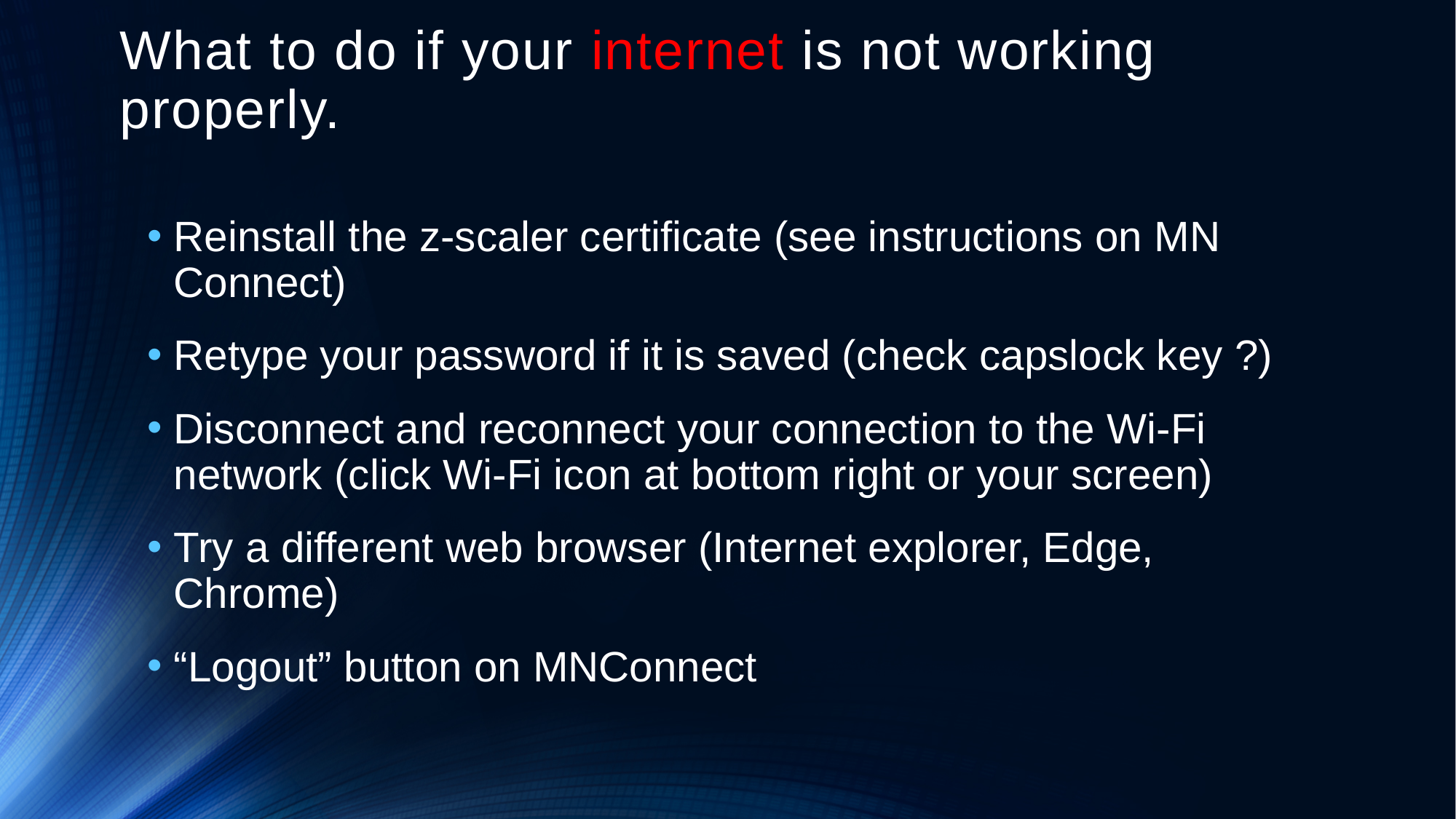

# What to do if your internet is not working properly.
Reinstall the z-scaler certificate (see instructions on MN Connect)
Retype your password if it is saved (check capslock key ?)
Disconnect and reconnect your connection to the Wi-Fi network (click Wi-Fi icon at bottom right or your screen)
Try a different web browser (Internet explorer, Edge, Chrome)
“Logout” button on MNConnect